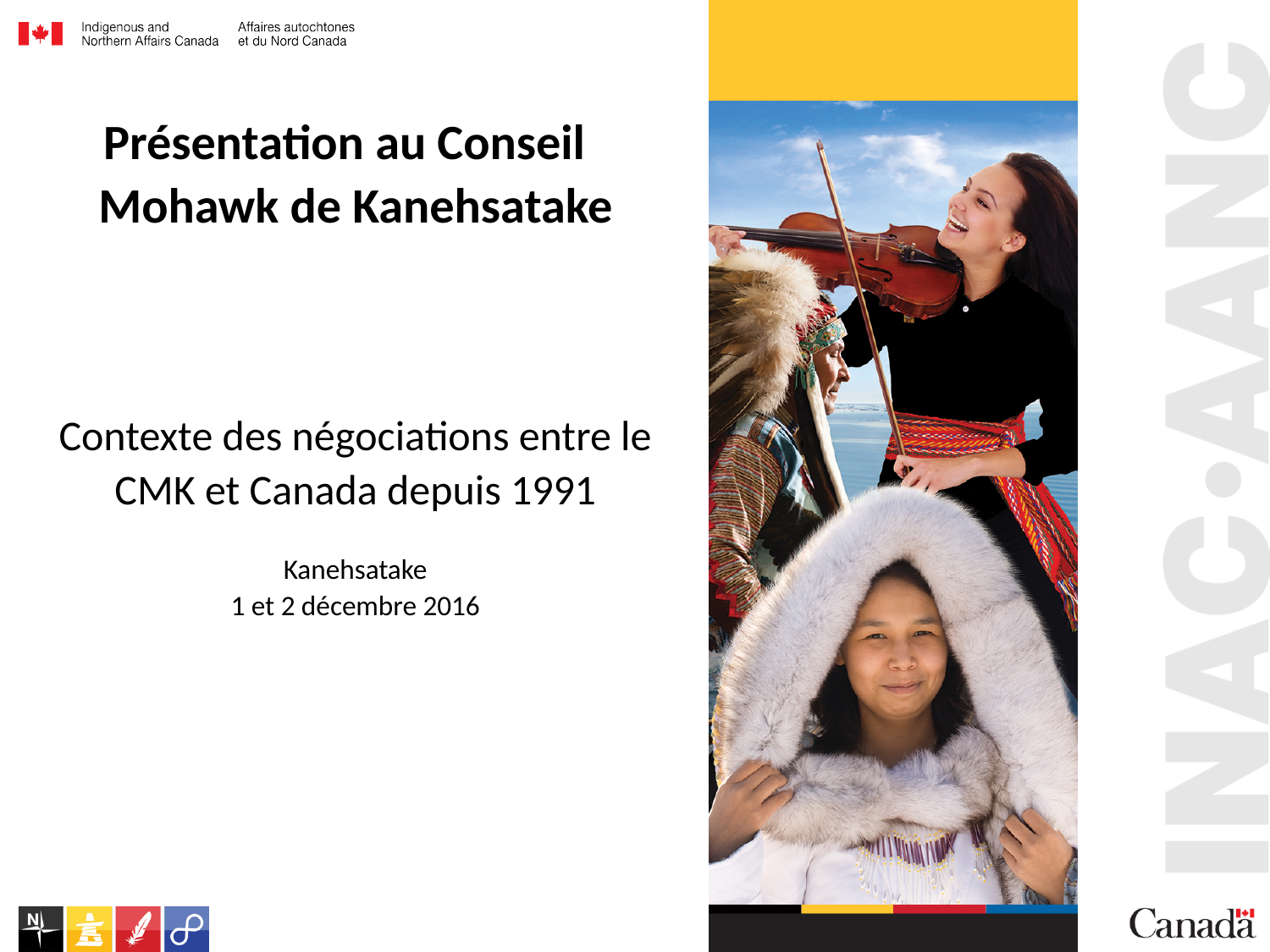

Présentation au Conseil
Mohawk de Kanehsatake

Contexte des négociations entre le CMK et Canada depuis 1991

Kanehsatake
1 et 2 décembre 2016